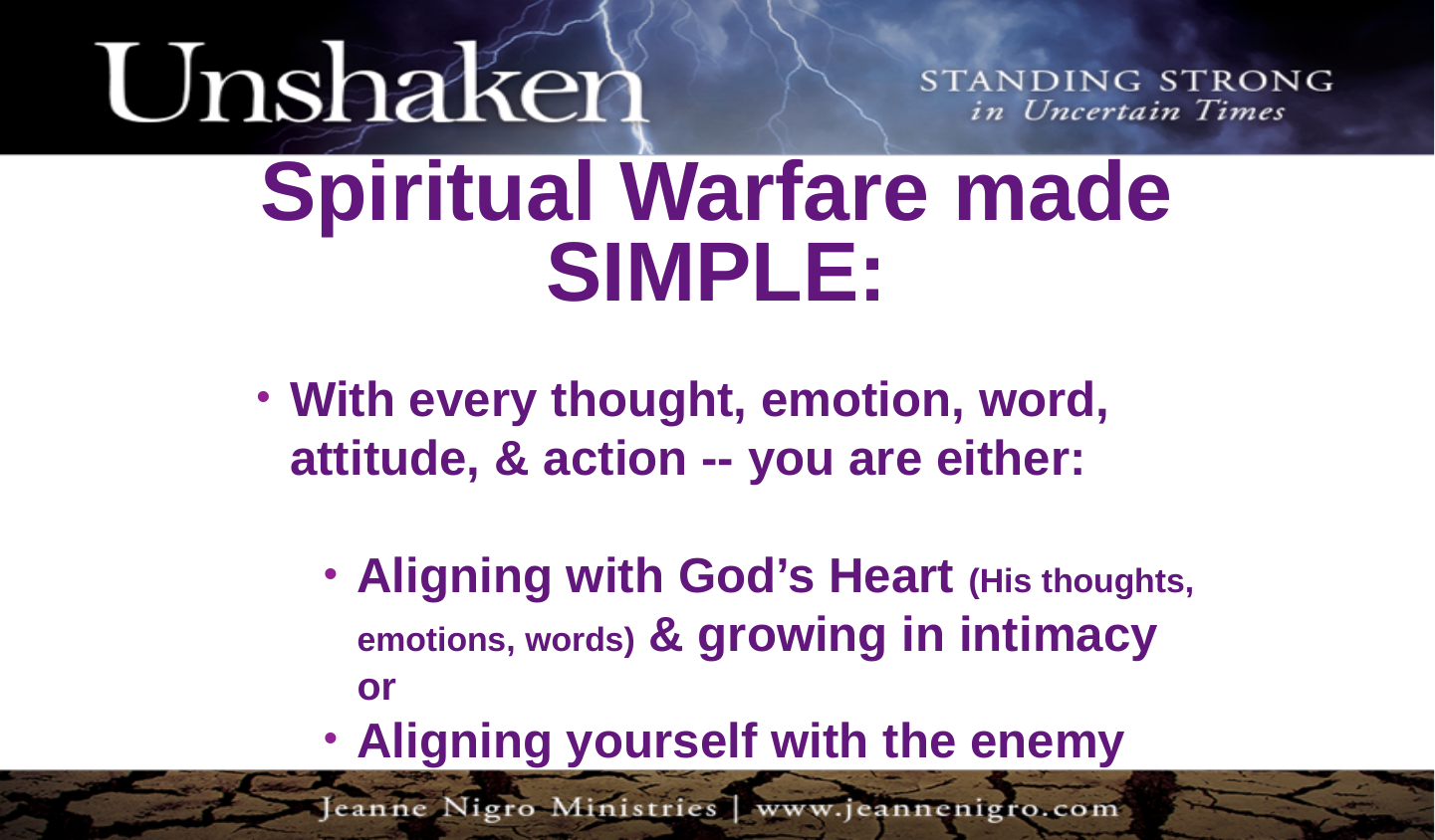

Spiritual Warfare made SIMPLE:

With every thought, emotion, word, attitude, & action -- you are either:

Aligning with God’s Heart (His thoughts, emotions, words) & growing in intimacy    or
Aligning yourself with the enemy